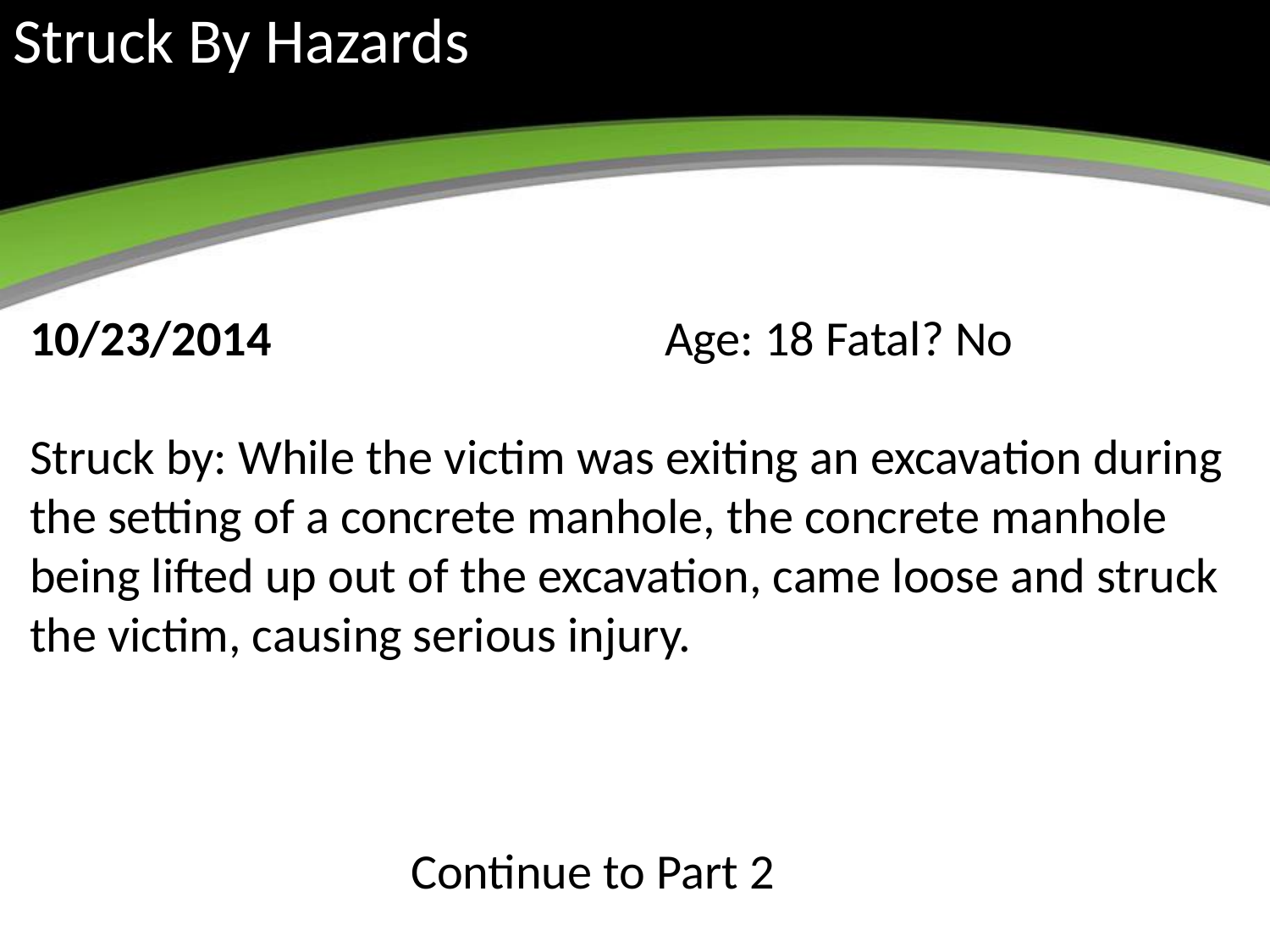

# Struck By Hazards

10/23/2014 				Age: 18 Fatal? No

Struck by: While the victim was exiting an excavation during the setting of a concrete manhole, the concrete manhole being lifted up out of the excavation, came loose and struck the victim, causing serious injury.

			Continue to Part 2